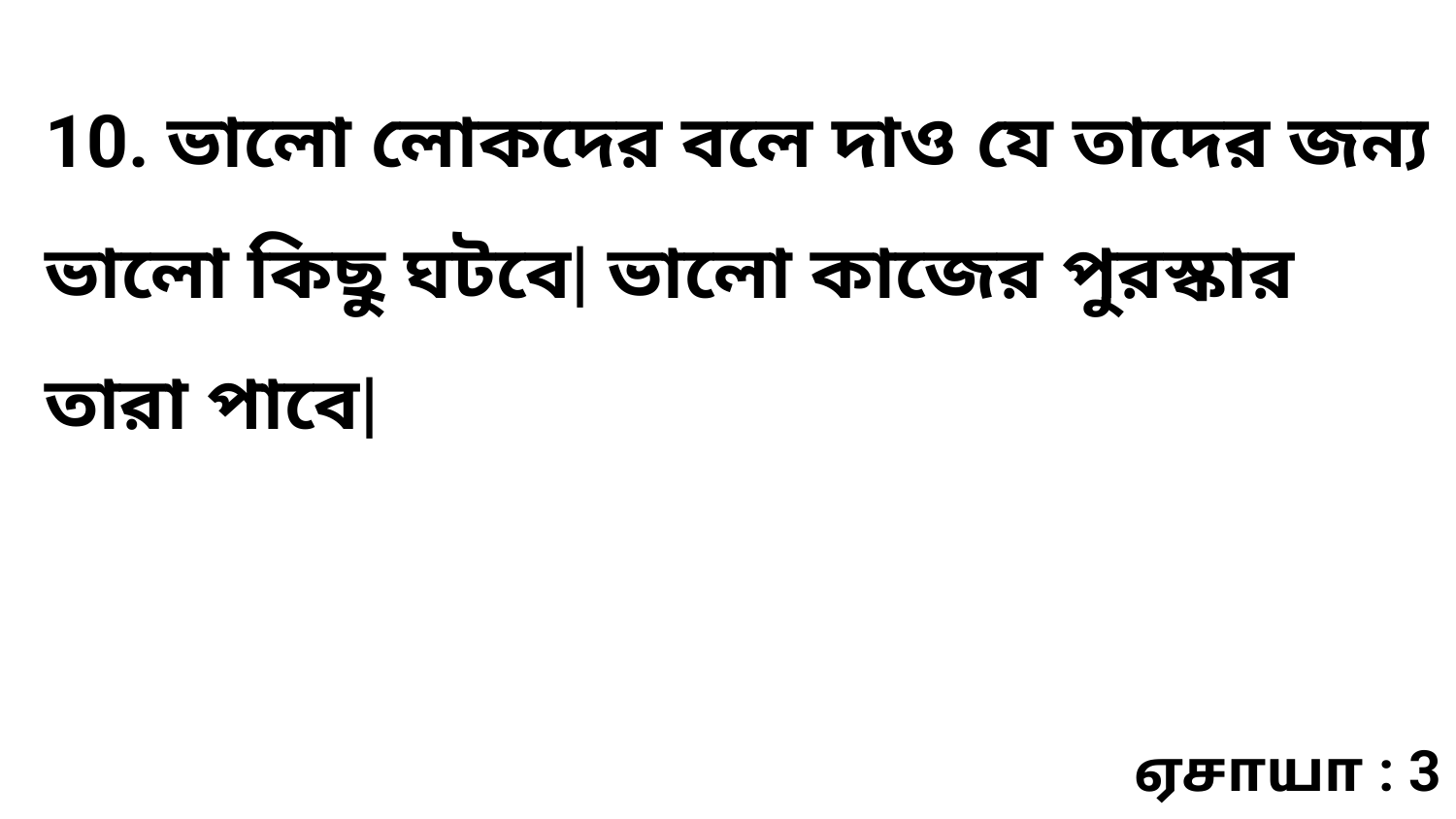

10. ভালো লোকদের বলে দাও যে তাদের জন্য ভালো কিছু ঘটবে| ভালো কাজের পুরস্কার তারা পাবে|
ஏசாயா : 3